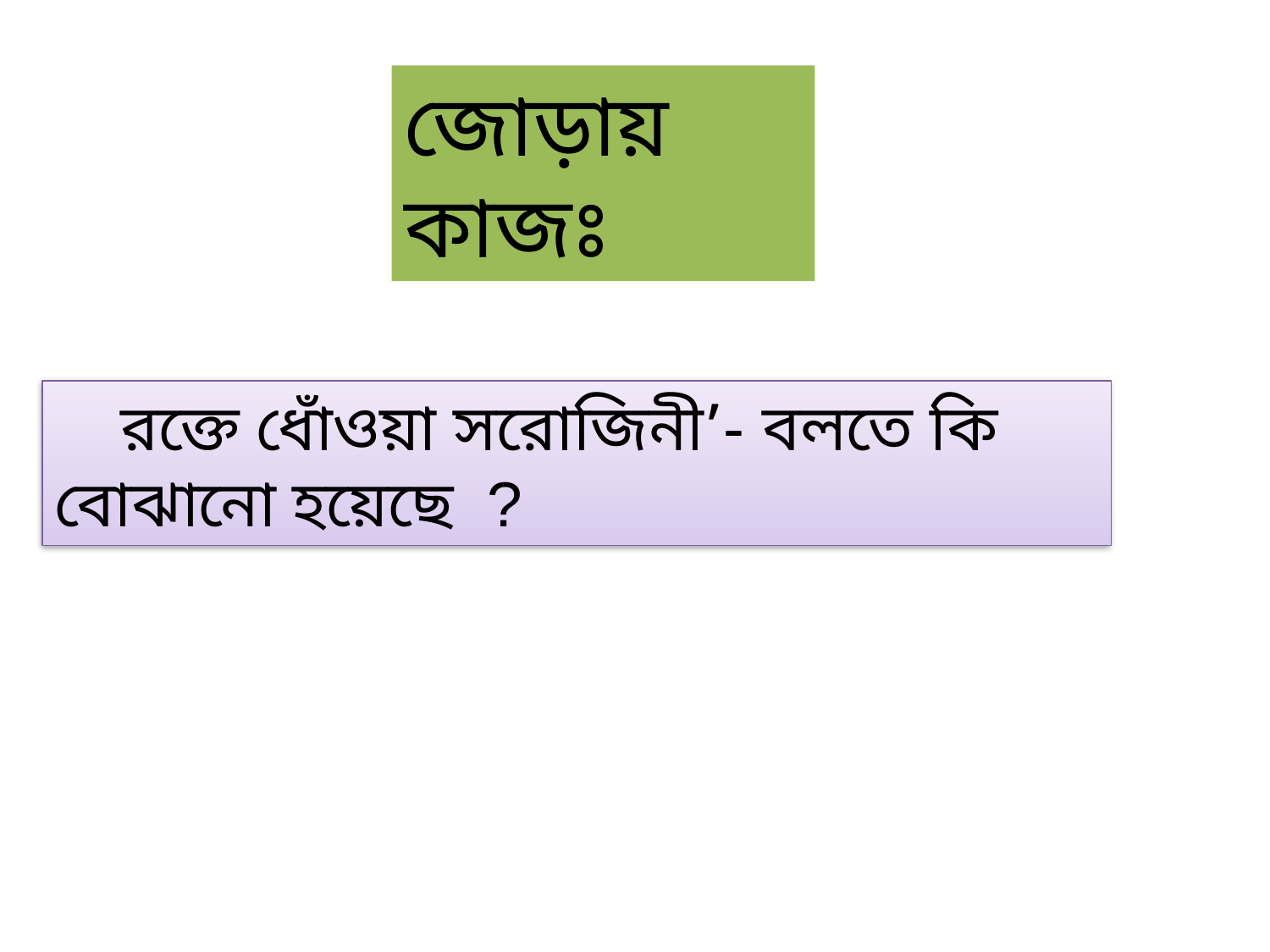

জোড়ায় কাজঃ

    রক্তে ধোঁওয়া সরোজিনী’- বলতে কি বোঝানো হয়েছে  ?